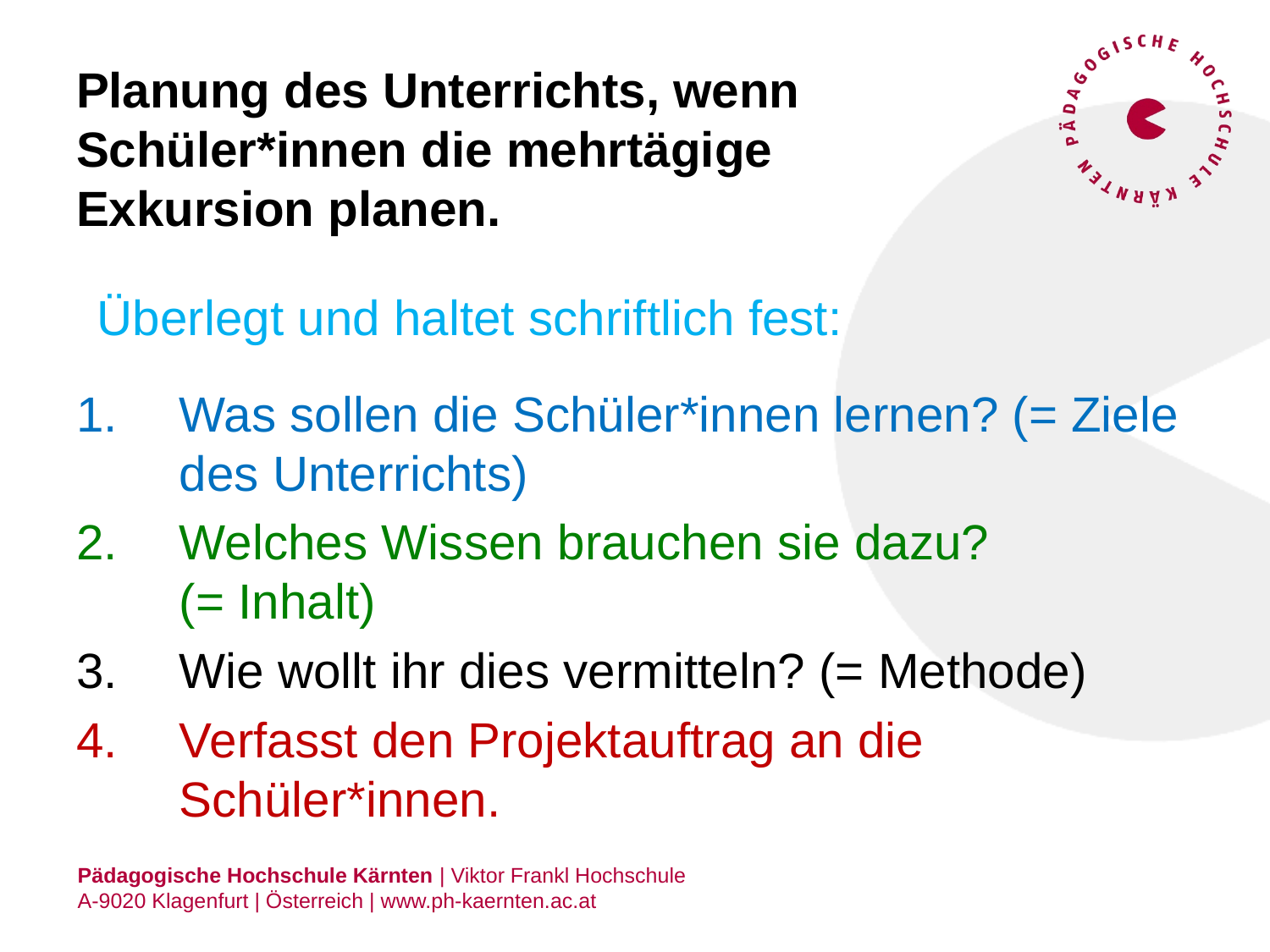

# Planung des Unterrichts, wenn Schüler*innen die mehrtägige Exkursion planen.
Überlegt und haltet schriftlich fest:
Was sollen die Schüler*innen lernen? (= Ziele des Unterrichts)
Welches Wissen brauchen sie dazu?            (= Inhalt)
Wie wollt ihr dies vermitteln? (= Methode)
Verfasst den Projektauftrag an die Schüler*innen.